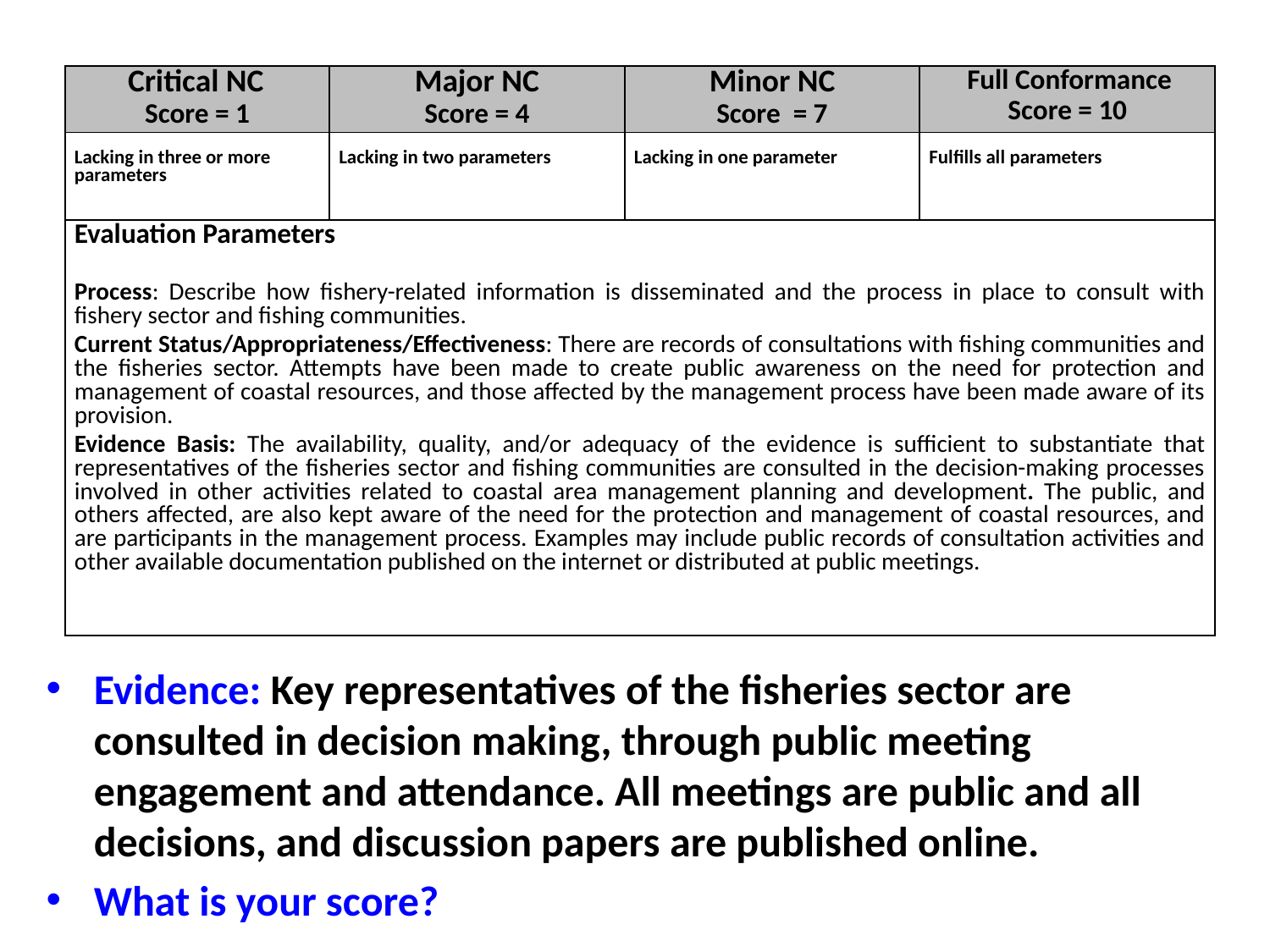

| Critical NC Score = 1 | Major NC Score = 4 | Minor NC Score = 7 | Full Conformance Score = 10 |
| --- | --- | --- | --- |
| Lacking in three or more parameters | Lacking in two parameters | Lacking in one parameter | Fulfills all parameters |
| Evaluation Parameters Process: Describe how fishery-related information is disseminated and the process in place to consult with fishery sector and fishing communities. Current Status/Appropriateness/Effectiveness: There are records of consultations with fishing communities and the fisheries sector. Attempts have been made to create public awareness on the need for protection and management of coastal resources, and those affected by the management process have been made aware of its provision. Evidence Basis: The availability, quality, and/or adequacy of the evidence is sufficient to substantiate that representatives of the fisheries sector and fishing communities are consulted in the decision-making processes involved in other activities related to coastal area management planning and development. The public, and others affected, are also kept aware of the need for the protection and management of coastal resources, and are participants in the management process. Examples may include public records of consultation activities and other available documentation published on the internet or distributed at public meetings. |  |  |  |
Evidence: Key representatives of the fisheries sector are consulted in decision making, through public meeting engagement and attendance. All meetings are public and all decisions, and discussion papers are published online.
What is your score?